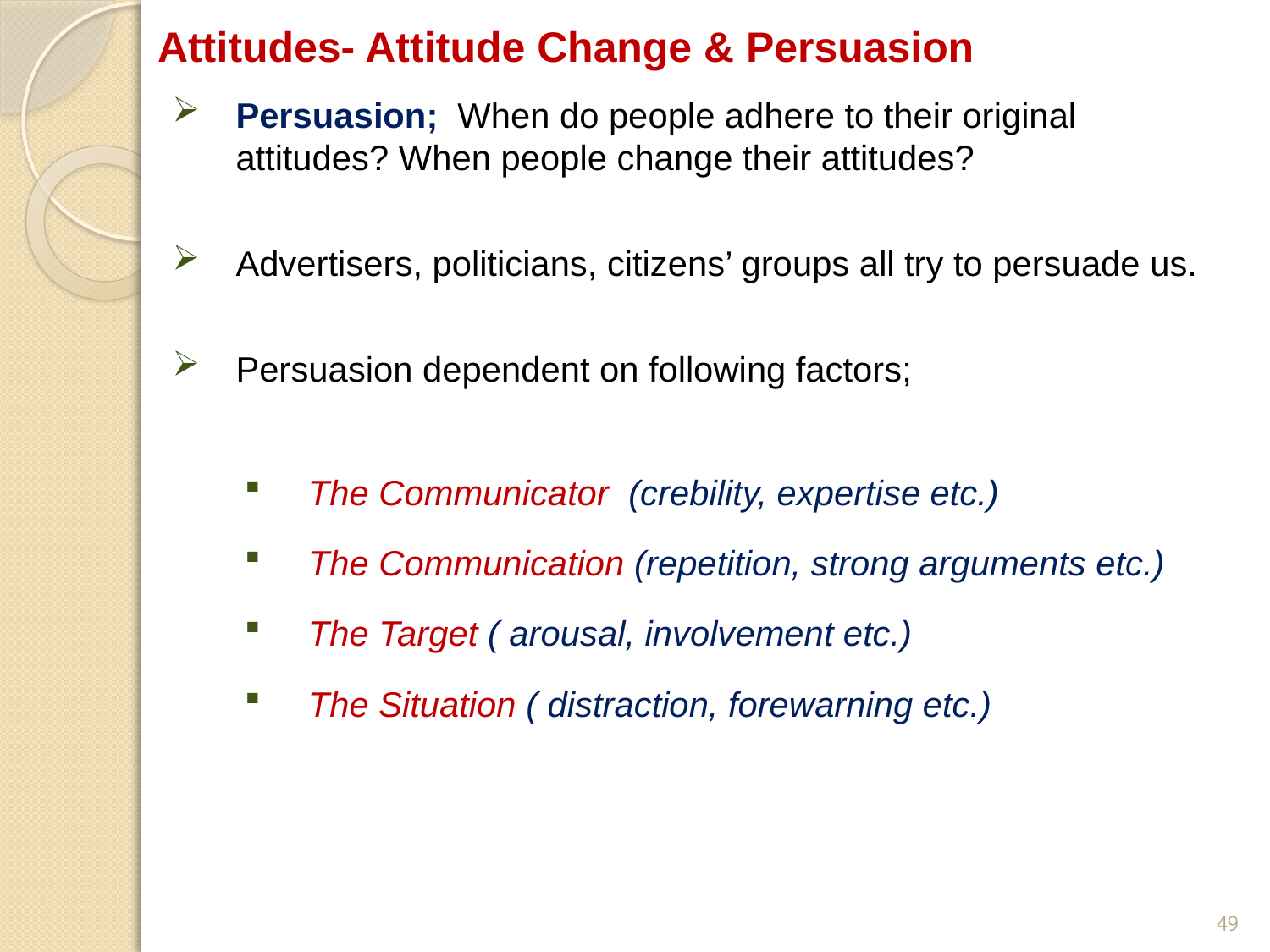

# Attitudes- Attitude Change & Persuasion
Persuasion;  When do people adhere to their original attitudes? When people change their attitudes?

Advertisers, politicians, citizens’ groups all try to persuade us.

Persuasion dependent on following factors;

The Communicator  (crebility, expertise etc.)
The Communication (repetition, strong arguments etc.)
The Target ( arousal, involvement etc.)
The Situation ( distraction, forewarning etc.)

49